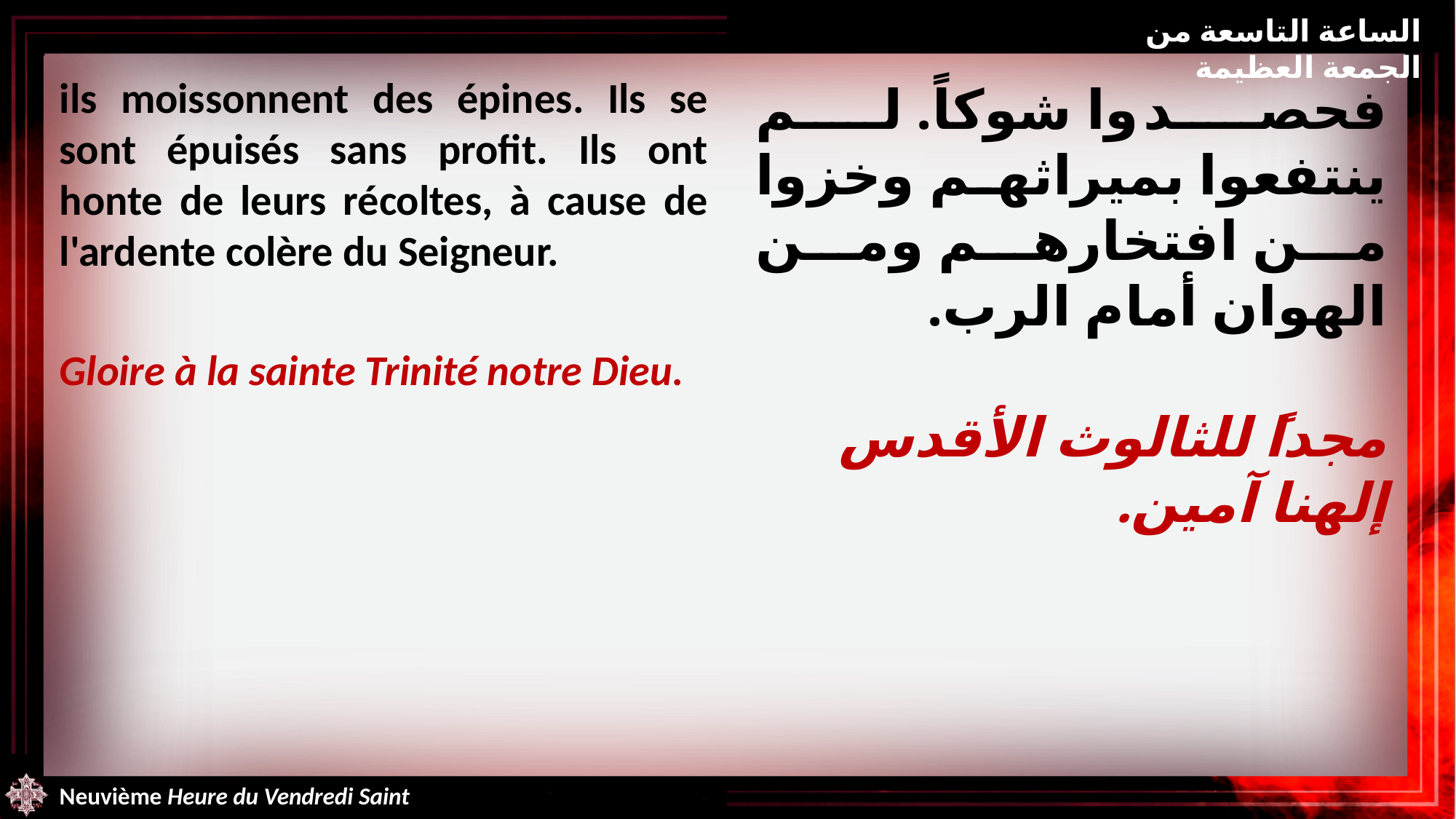

الساعة التاسعة من الجمعة العظيمة
ils moissonnent des épines. Ils se sont épuisés sans profit. Ils ont honte de leurs récoltes, à cause de l'ardente colère du Seigneur.

Gloire à la sainte Trinité notre Dieu.

فحصدوا شوكاً. لم ينتفعوا بميراثهم وخزوا من افتخارهم ومن الهوان أمام الرب.

مجداً للثالوث الأقدس إلهنا آمين.
Neuvième Heure du Vendredi Saint